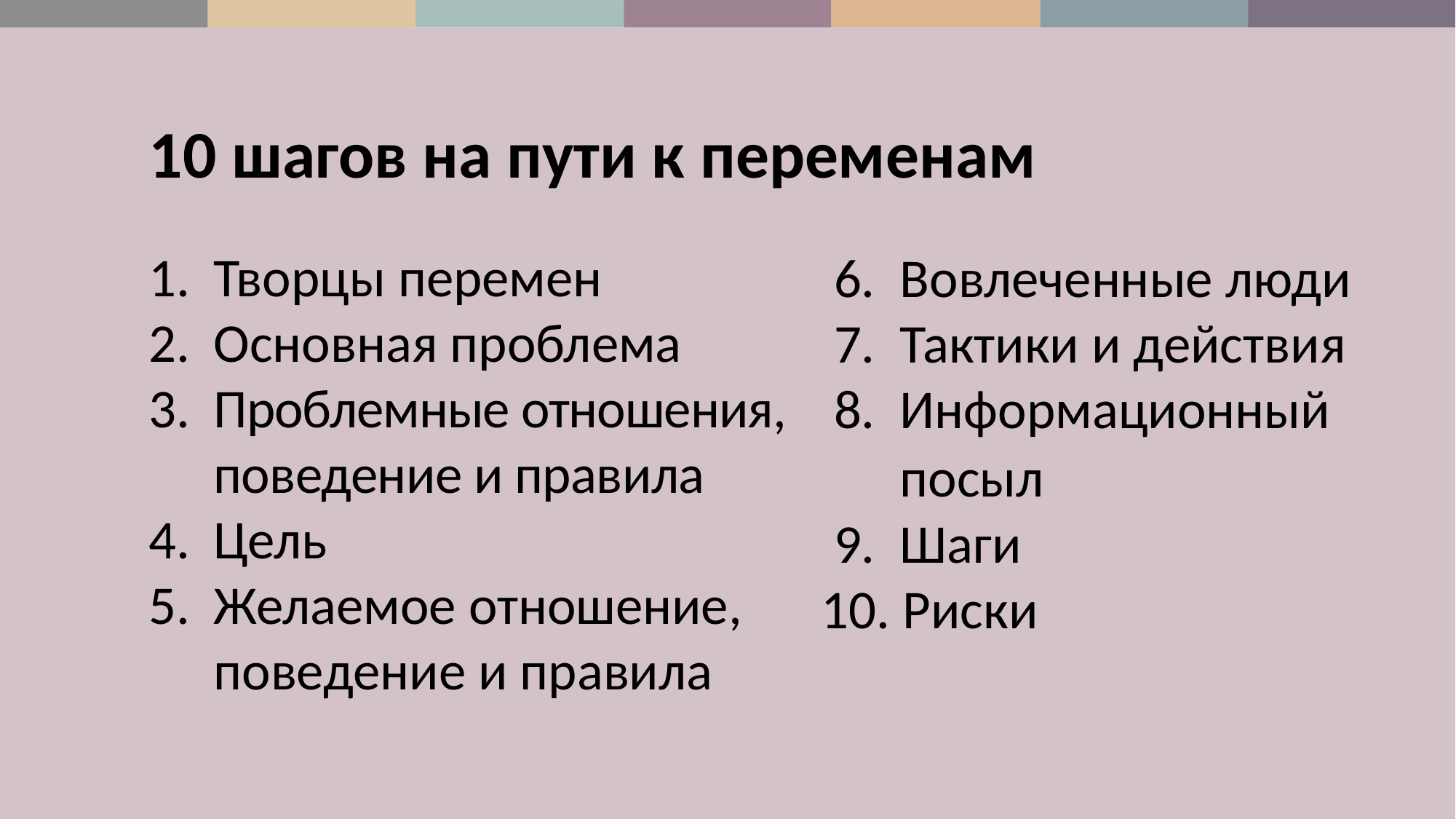

10 шагов на пути к переменам
Творцы перемен
Основная проблема
Проблемные отношения, поведение и правила
Цель
Желаемое отношение, поведение и правила
 6.  Вовлеченные люди
 7.  Тактики и действия
 8.  Информационный
      посыл
 9.  Шаги
10. Риски